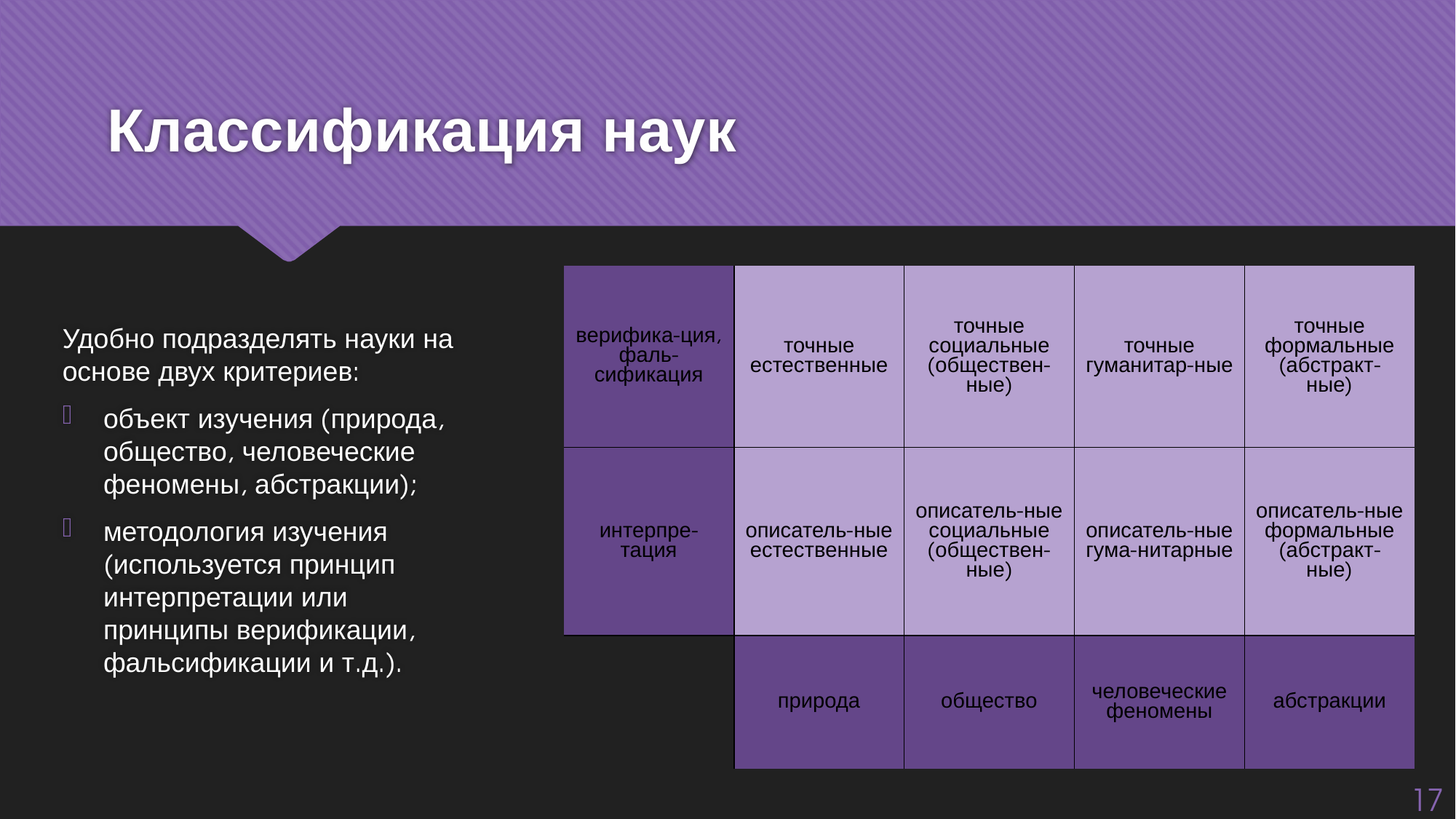

# Классификация наук
Удобно подразделять науки на основе двух критериев:
объект изучения (природа, общество, человеческие феномены, абстракции);
методология изучения (используется принцип интерпретации или принципы верификации, фальсификации и т.д.).

| верифика-ция, фаль-сификация | точные естественные | точные социальные (обществен-ные) | точные гуманитар-ные | точные формальные (абстракт-ные) |
| --- | --- | --- | --- | --- |
| интерпре-тация | описатель-ные естественные | описатель-ные социальные (обществен-ные) | описатель-ные гума-нитарные | описатель-ные формальные (абстракт-ные) |
|  | природа | общество | человеческие феномены | абстракции |
17